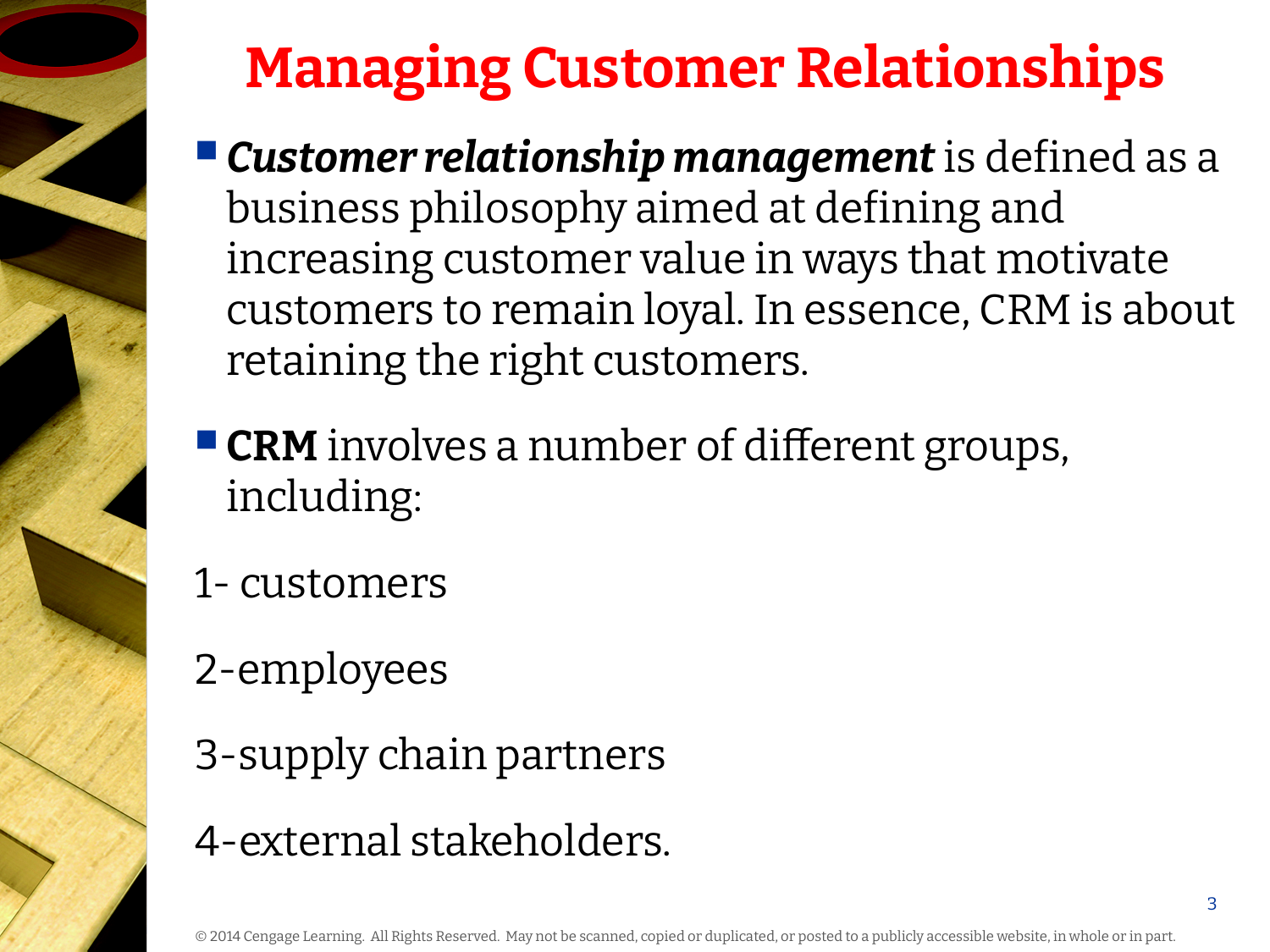

# Managing Customer Relationships
Customer relationship management is defined as a business philosophy aimed at defining and increasing customer value in ways that motivate customers to remain loyal. In essence, CRM is about retaining the right customers.
CRM involves a number of different groups, including:
1- customers
2-employees
3-supply chain partners
4-external stakeholders.

3